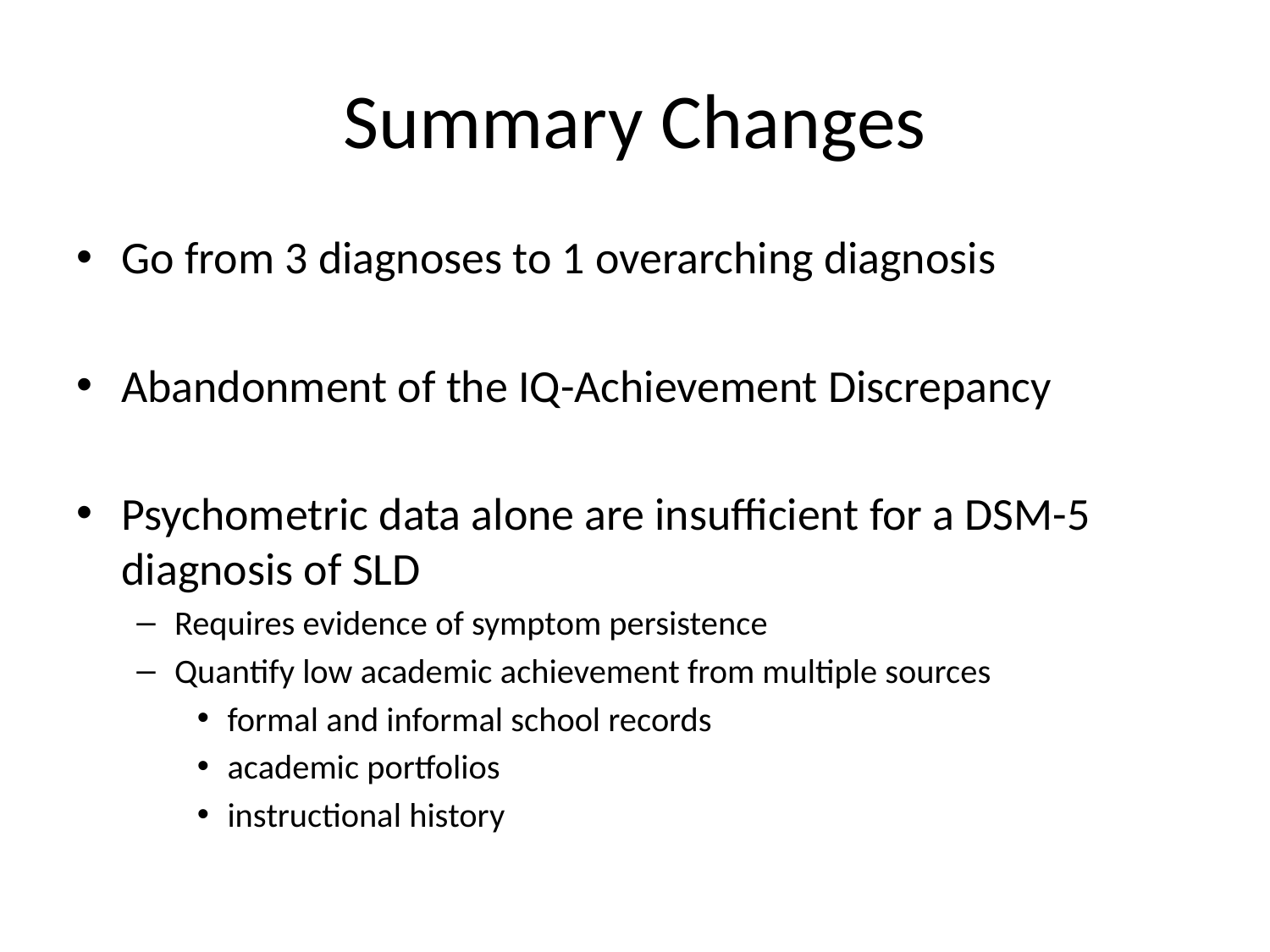

# Summary Changes
Go from 3 diagnoses to 1 overarching diagnosis

Abandonment of the IQ-Achievement Discrepancy

Psychometric data alone are insufficient for a DSM-­5 diagnosis of SLD
Requires evidence of symptom persistence
Quantify low academic achievement from multiple sources
formal and informal school records
academic portfolios
instructional history